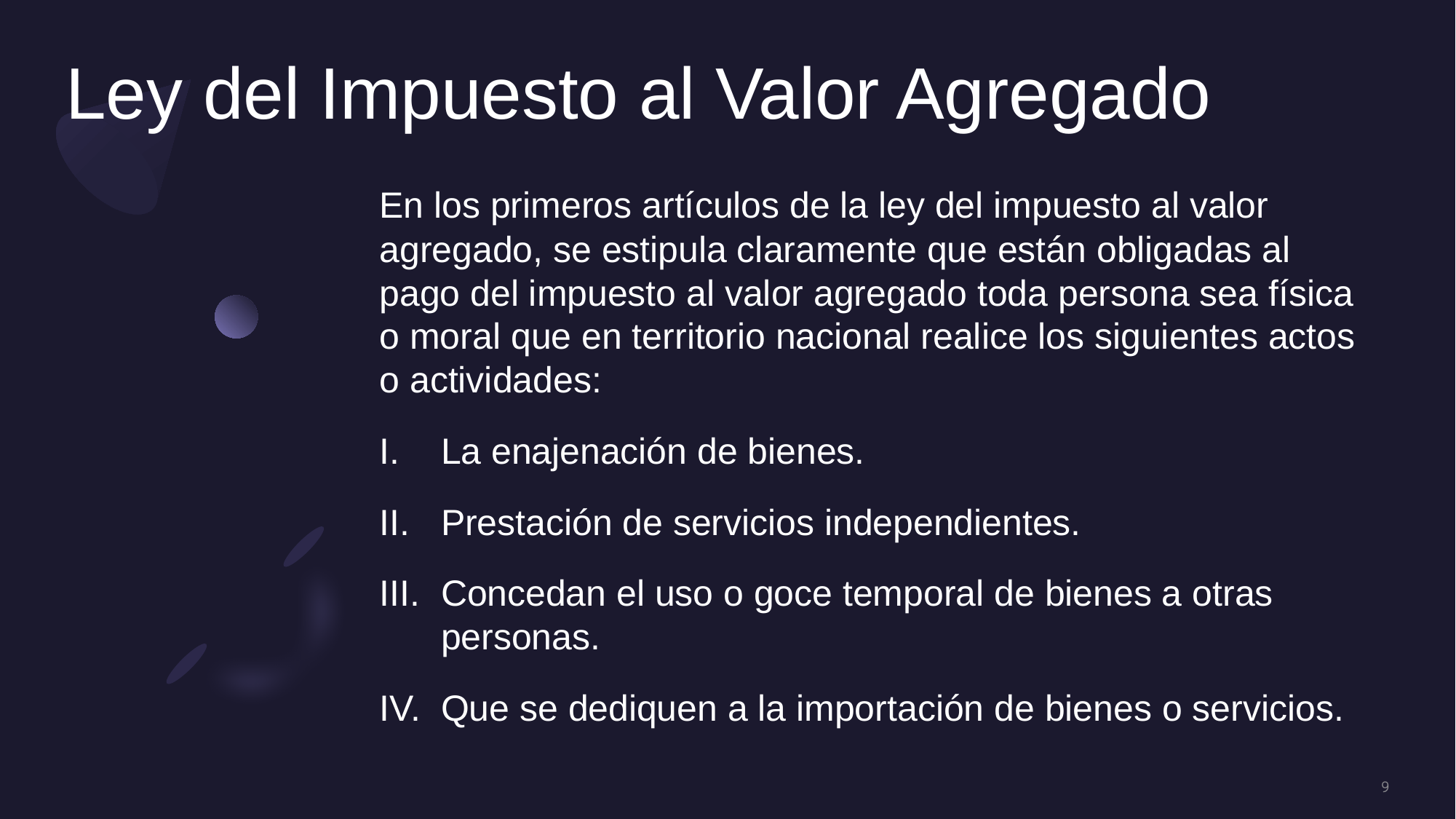

# Ley del Impuesto al Valor Agregado
En los primeros artículos de la ley del impuesto al valor agregado, se estipula claramente que están obligadas al pago del impuesto al valor agregado toda persona sea física o moral que en territorio nacional realice los siguientes actos o actividades:
La enajenación de bienes.
Prestación de servicios independientes.
Concedan el uso o goce temporal de bienes a otras personas.
Que se dediquen a la importación de bienes o servicios.

9